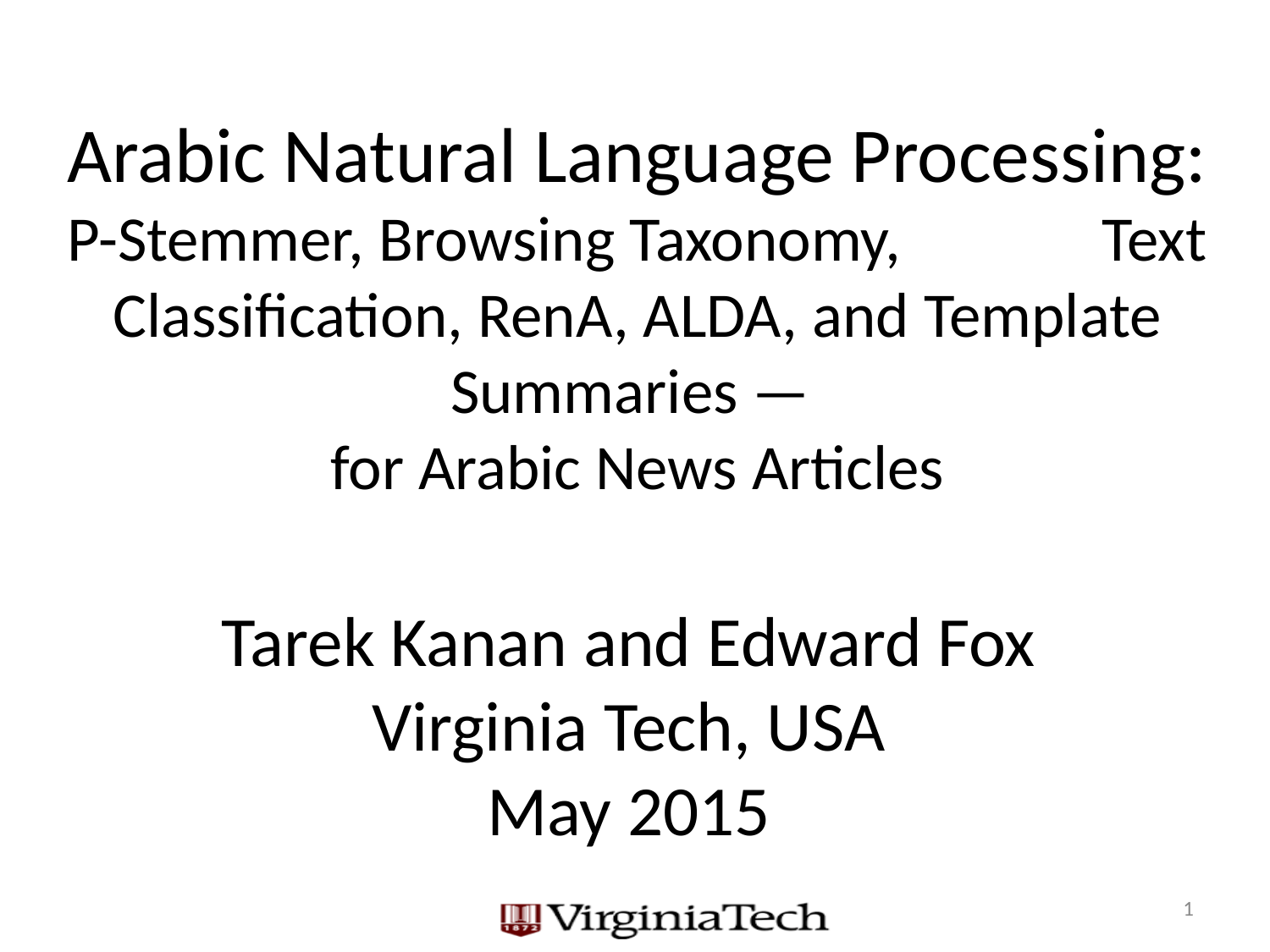

# Arabic Natural Language Processing: P-Stemmer, Browsing Taxonomy,              Text Classification, RenA, ALDA, and Template Summaries — for Arabic News Articles
Tarek Kanan and Edward Fox
Virginia Tech, USA
May 2015
1